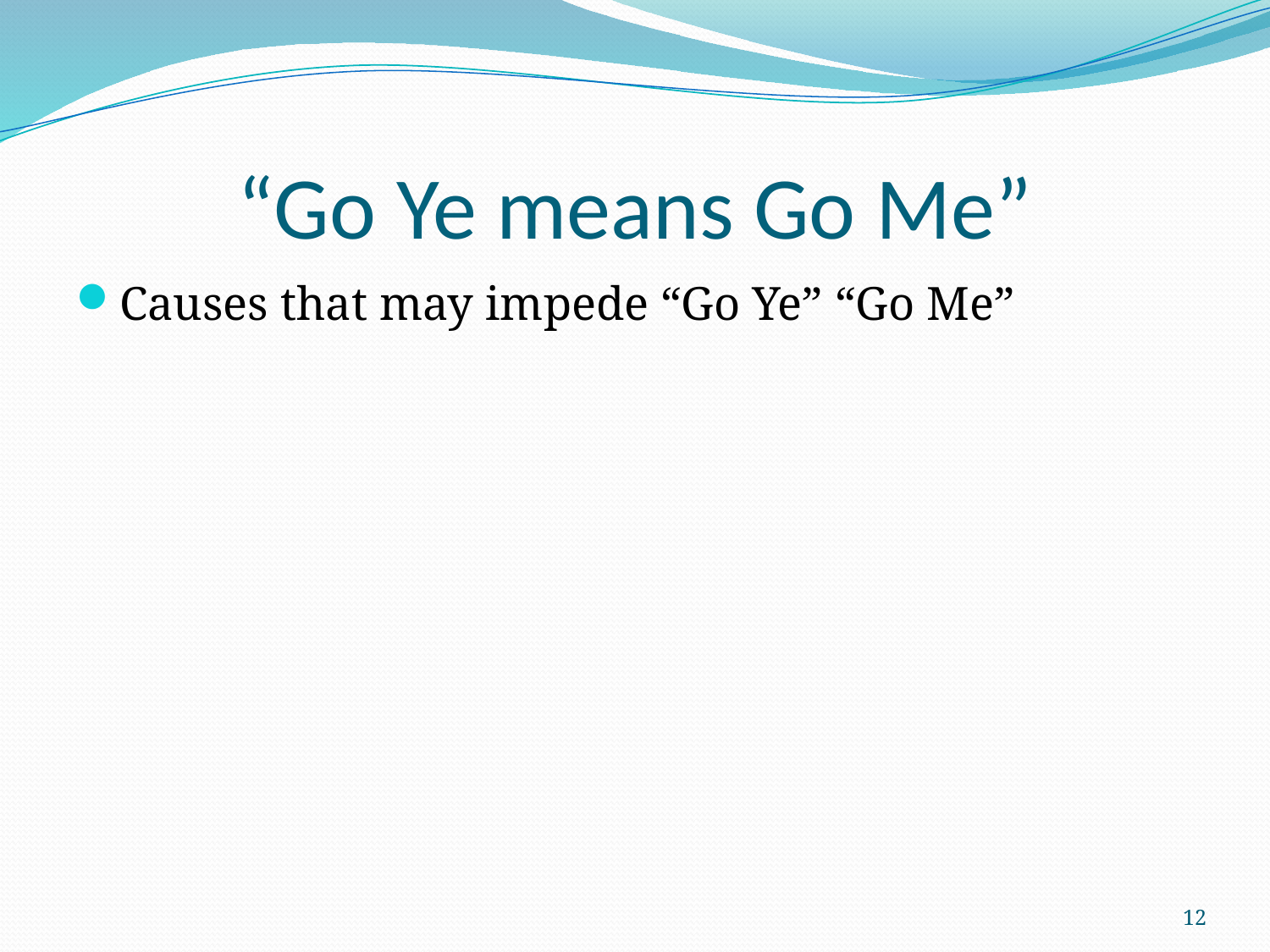

# “Go Ye means Go Me”
Causes that may impede “Go Ye” “Go Me”
12